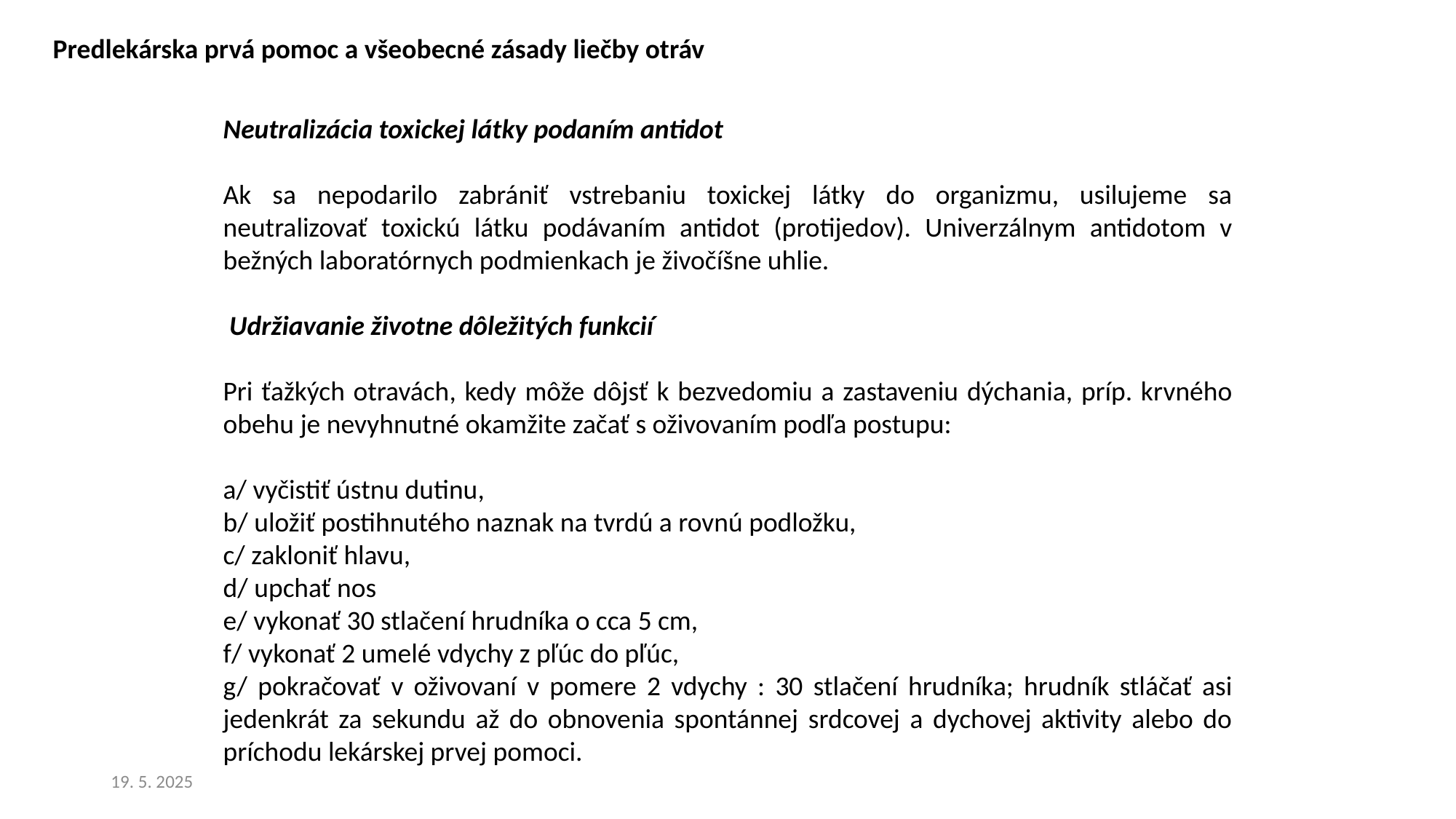

Predlekárska prvá pomoc a všeobecné zásady liečby otráv
Neutralizácia toxickej látky podaním antidot

Ak sa nepodarilo zabrániť vstrebaniu toxickej látky do organizmu, usilujeme sa neutralizovať toxickú látku podávaním antidot (protijedov). Univerzálnym antidotom v bežných laboratórnych podmienkach je živočíšne uhlie.

 Udržiavanie životne dôležitých funkcií

Pri ťažkých otravách, kedy môže dôjsť k bezvedomiu a zastaveniu dýchania, príp. krvného obehu je nevyhnutné okamžite začať s oživovaním podľa postupu:

a/ vyčistiť ústnu dutinu,
b/ uložiť postihnutého naznak na tvrdú a rovnú podložku,
c/ zakloniť hlavu,
d/ upchať nos
e/ vykonať 30 stlačení hrudníka o cca 5 cm,
f/ vykonať 2 umelé vdychy z pľúc do pľúc,
g/ pokračovať v oživovaní v pomere 2 vdychy : 30 stlačení hrudníka; hrudník stláčať asi jedenkrát za sekundu až do obnovenia spontánnej srdcovej a dychovej aktivity alebo do príchodu lekárskej prvej pomoci.
19. 5. 2025